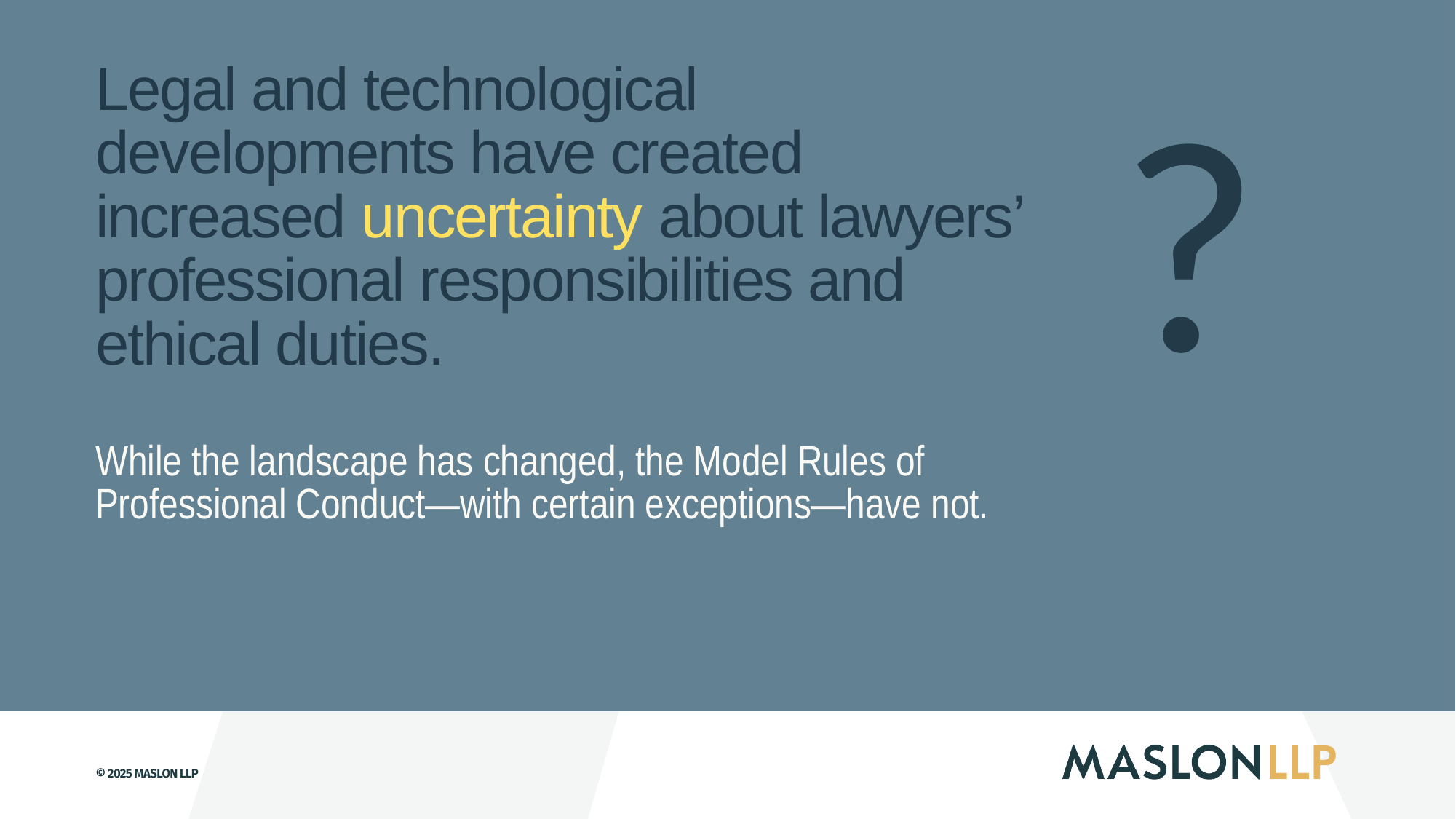

# Legal and technological developments have created increased uncertainty about lawyers’ professional responsibilities and ethical duties.
?
While the landscape has changed, the Model Rules of Professional Conduct—with certain exceptions—have not.